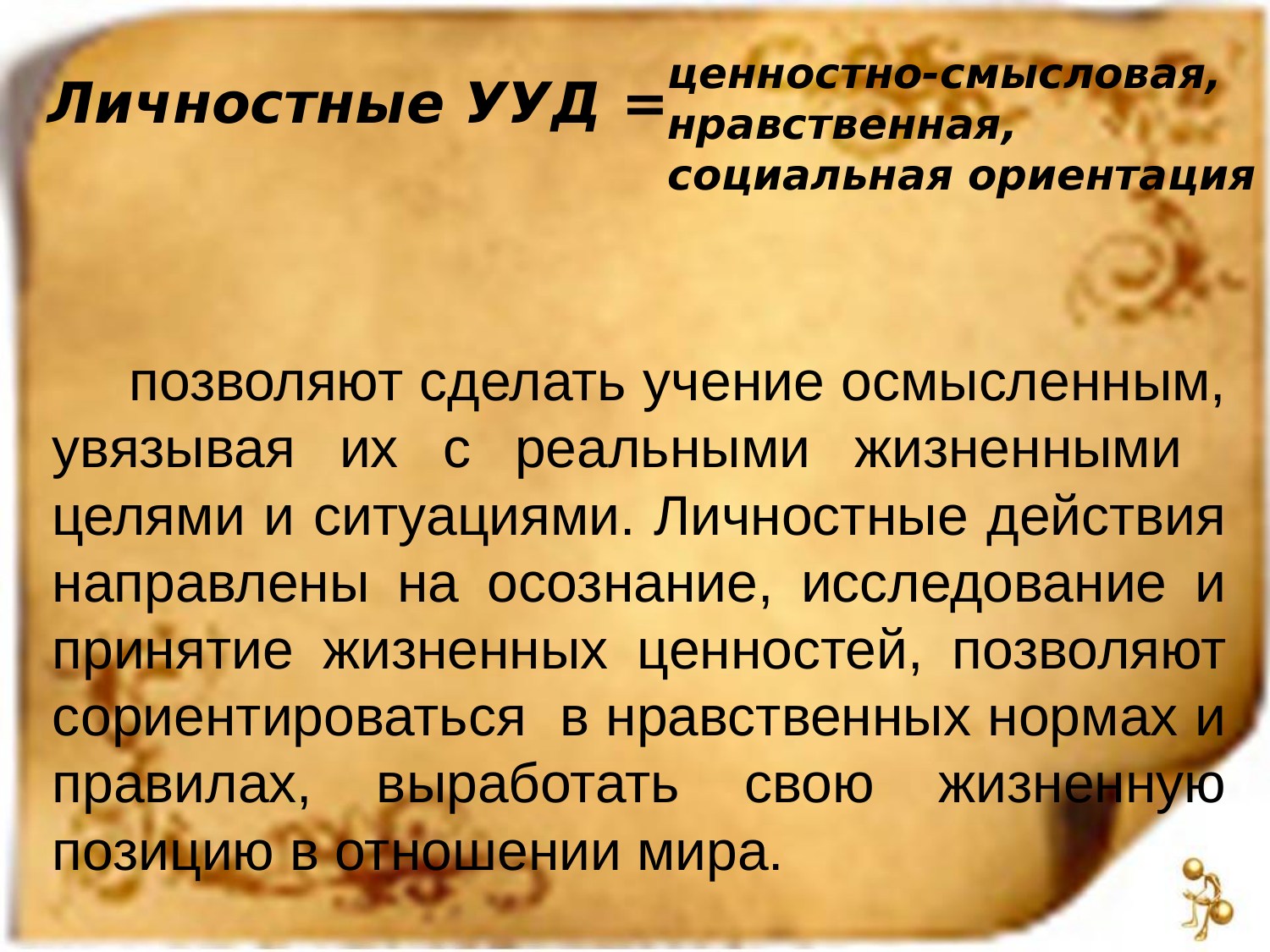

# Личностные УУД =
ценностно-смысловая, нравственная,
социальная ориентация

 позволяют сделать учение осмысленным, увязывая их с реальными жизненными  целями и ситуациями. Личностные действия направлены на осознание, исследование и принятие жизненных ценностей, позволяют сориентироваться  в нравственных нормах и правилах, выработать свою жизненную позицию в отношении мира.